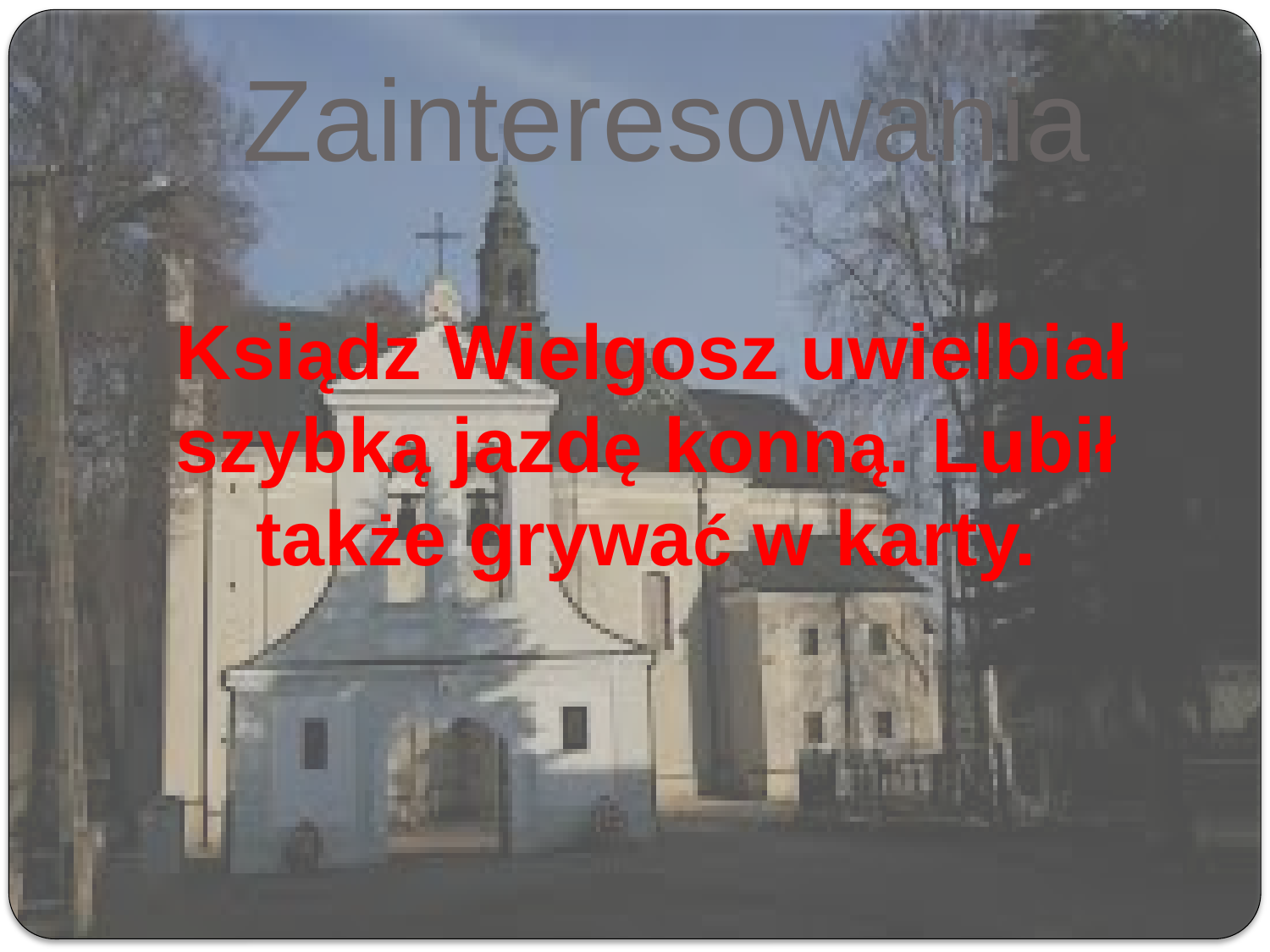

# Zainteresowania
 Ksiądz Wielgosz uwielbiał szybką jazdę konną. Lubił także grywać w karty.